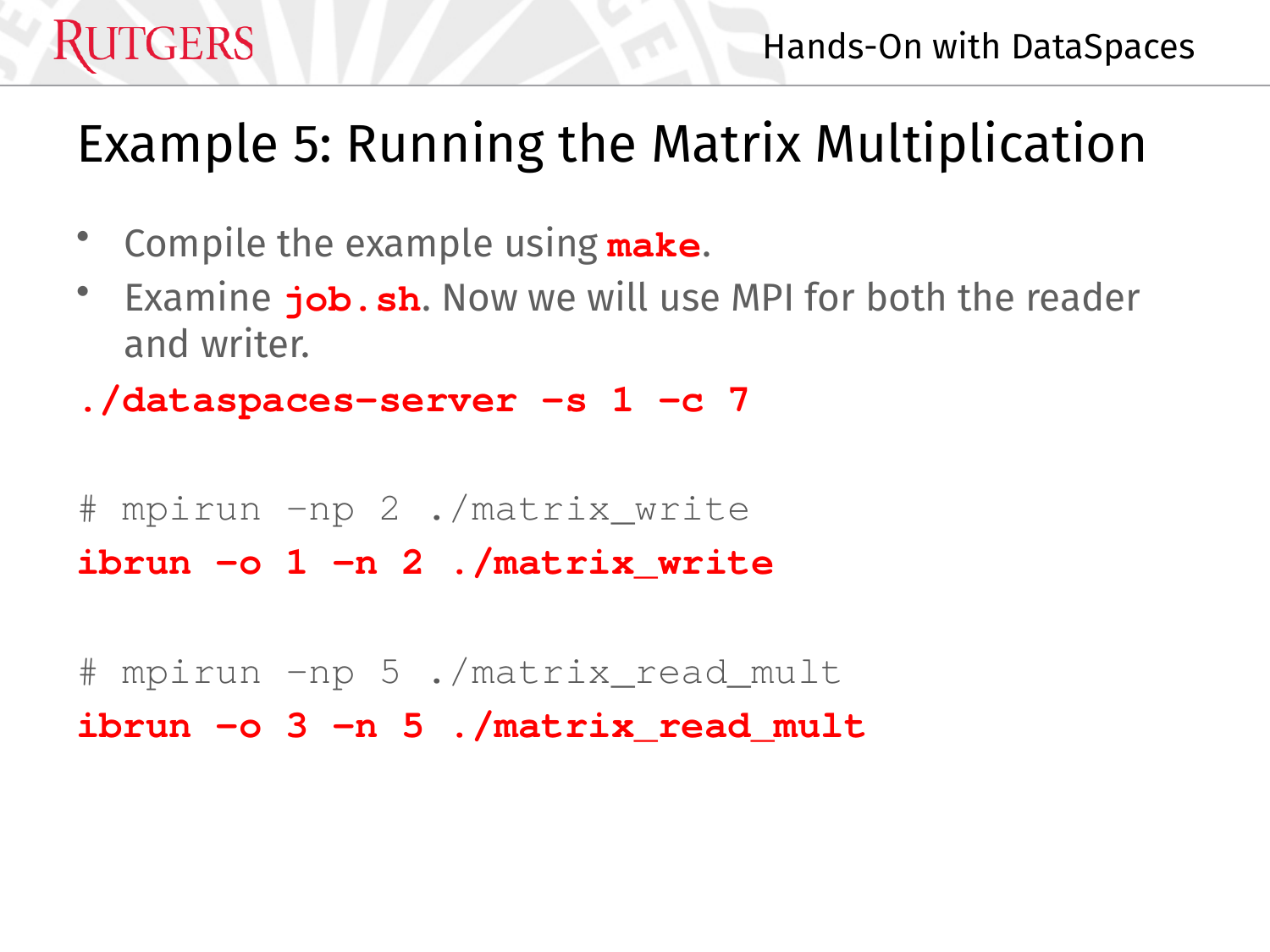

# Example 5: Running the Matrix Multiplication
Compile the example using make.
Examine job.sh. Now we will use MPI for both the reader and writer.
./dataspaces-server –s 1 –c 7

# mpirun –np 2 ./matrix_write
ibrun -o 1 -n 2 ./matrix_write

# mpirun –np 5 ./matrix_read_mult
ibrun -o 3 -n 5 ./matrix_read_mult